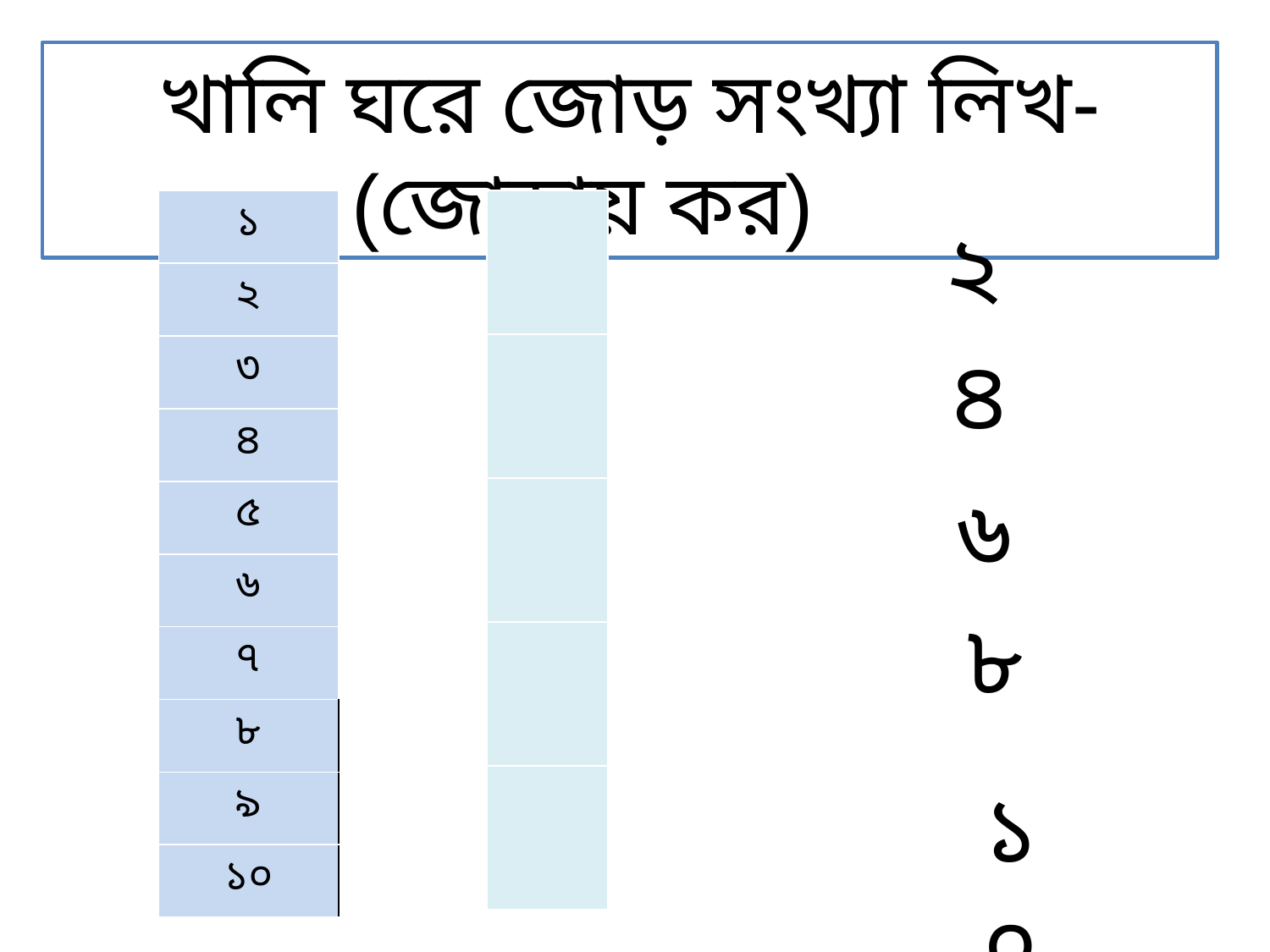

খালি ঘরে জোড় সংখ্যা লিখ-(জোড়ায় কর)
| ১ |
| --- |
| ২ |
| ৩ |
| ৪ |
| ৫ |
| ৬ |
| ৭ |
| ৮ |
| ৯ |
| ১০ |
|  |
| --- |
|  |
|  |
|  |
|  |
২

৪
৬
৮
১০